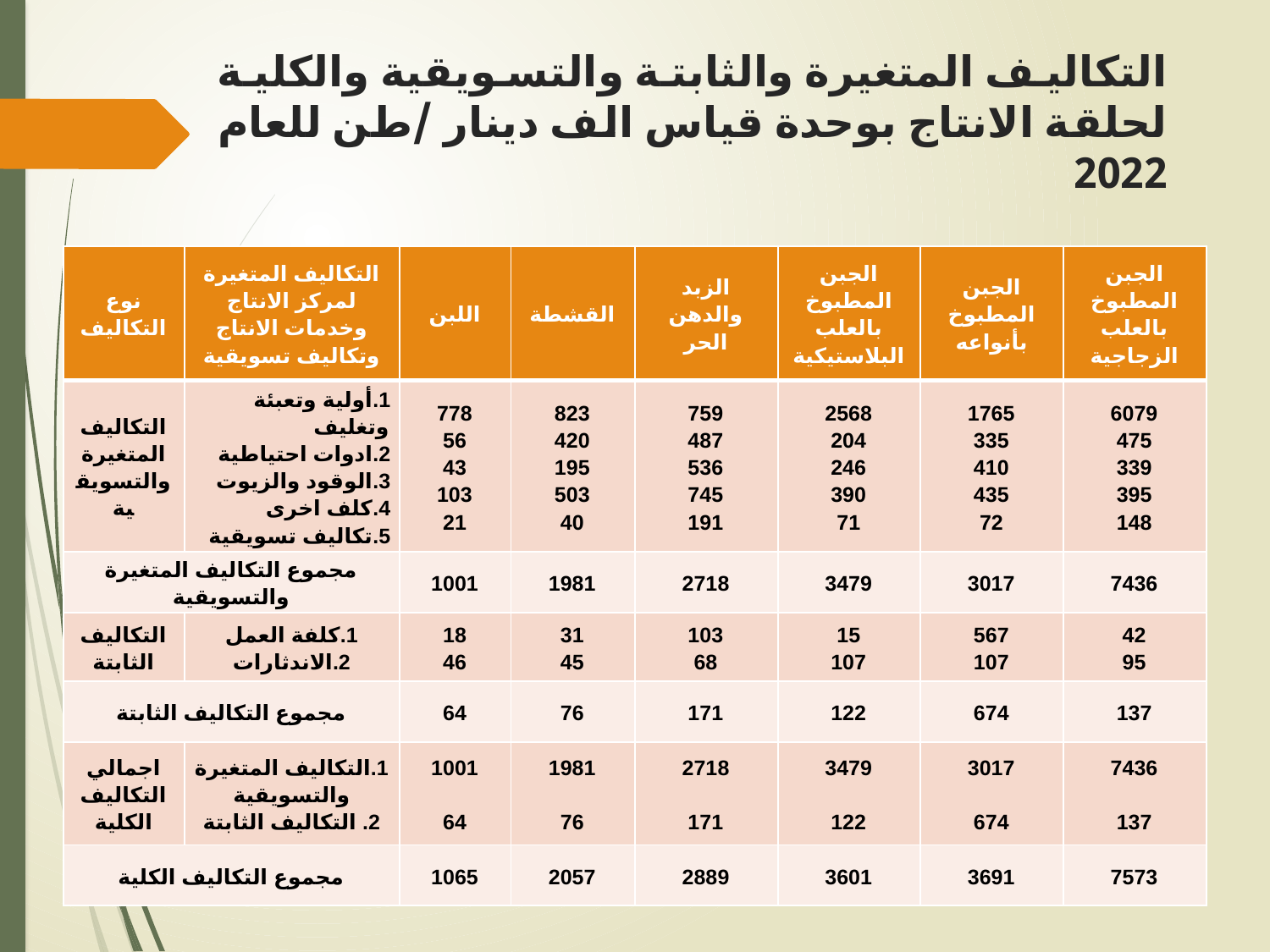

# التكاليف المتغيرة والثابتة والتسويقية والكلية لحلقة الانتاج بوحدة قياس الف دينار /طن للعام 2022
| نوع التكاليف | التكاليف المتغيرة لمركز الانتاج وخدمات الانتاج وتكاليف تسويقية | اللبن | القشطة | الزبد والدهن الحر | الجبن المطبوخ بالعلب البلاستيكية | الجبن المطبوخ بأنواعه | الجبن المطبوخ بالعلب الزجاجية |
| --- | --- | --- | --- | --- | --- | --- | --- |
| التكاليف المتغيرة والتسويقية | أولية وتعبئة وتغليف ادوات احتياطية الوقود والزيوت كلف اخرى تكاليف تسويقية | 778 56 43 103 21 | 823 420 195 503 40 | 759 487 536 745 191 | 2568 204 246 390 71 | 1765 335 410 435 72 | 6079 475 339 395 148 |
| مجموع التكاليف المتغيرة والتسويقية |  | 1001 | 1981 | 2718 | 3479 | 3017 | 7436 |
| التكاليف الثابتة | 1.كلفة العمل 2.الاندثارات | 18 46 | 31 45 | 103 68 | 15 107 | 567 107 | 42 95 |
| مجموع التكاليف الثابتة |  | 64 | 76 | 171 | 122 | 674 | 137 |
| اجمالي التكاليف الكلية | 1.التكاليف المتغيرة والتسويقية 2. التكاليف الثابتة | 1001   64 | 1981   76 | 2718   171 | 3479   122 | 3017   674 | 7436   137 |
| مجموع التكاليف الكلية |  | 1065 | 2057 | 2889 | 3601 | 3691 | 7573 |